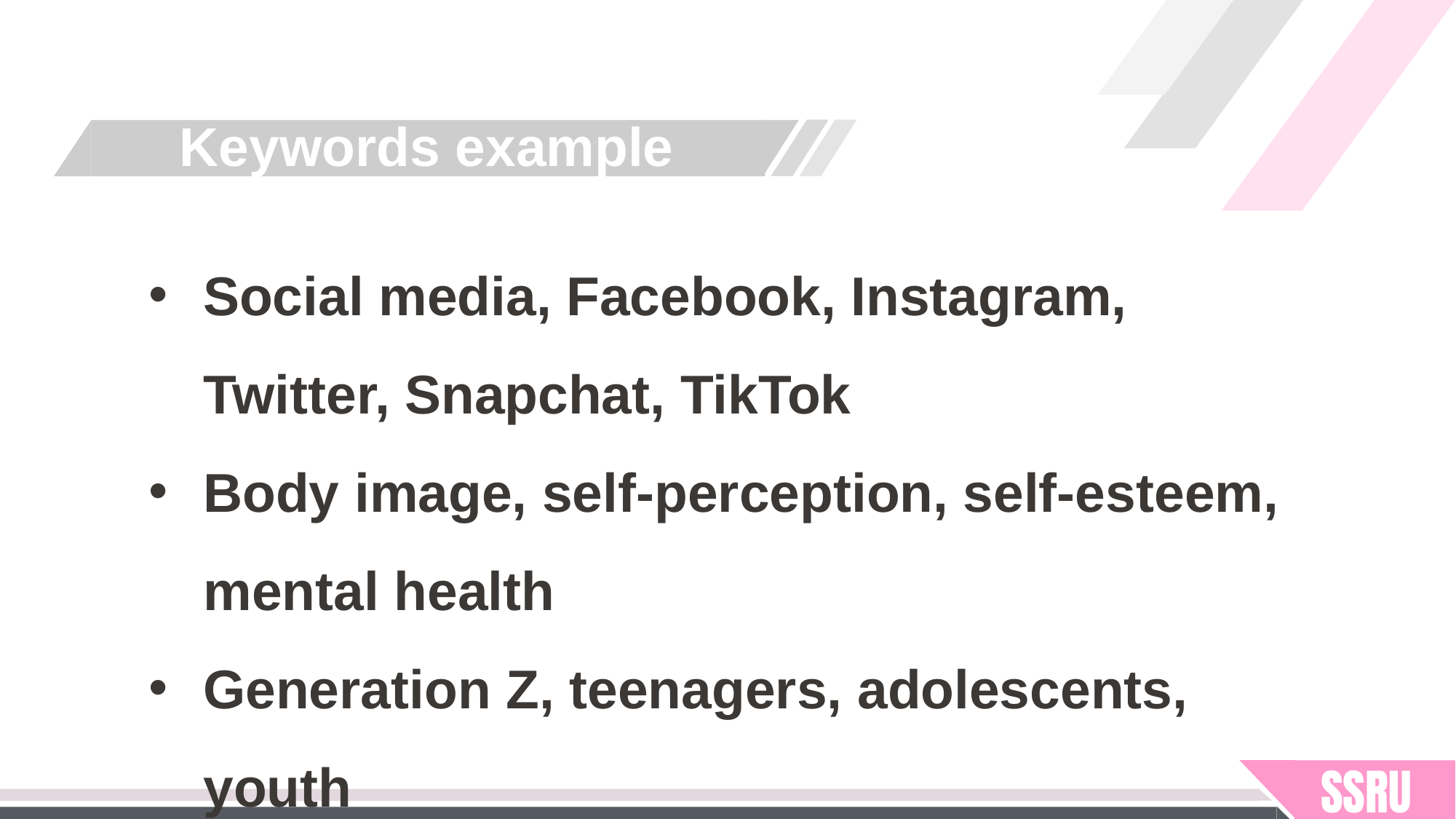

Keywords example

Social media, Facebook, Instagram, Twitter, Snapchat, TikTok
Body image, self-perception, self-esteem, mental health
Generation Z, teenagers, adolescents, youth
SSRU